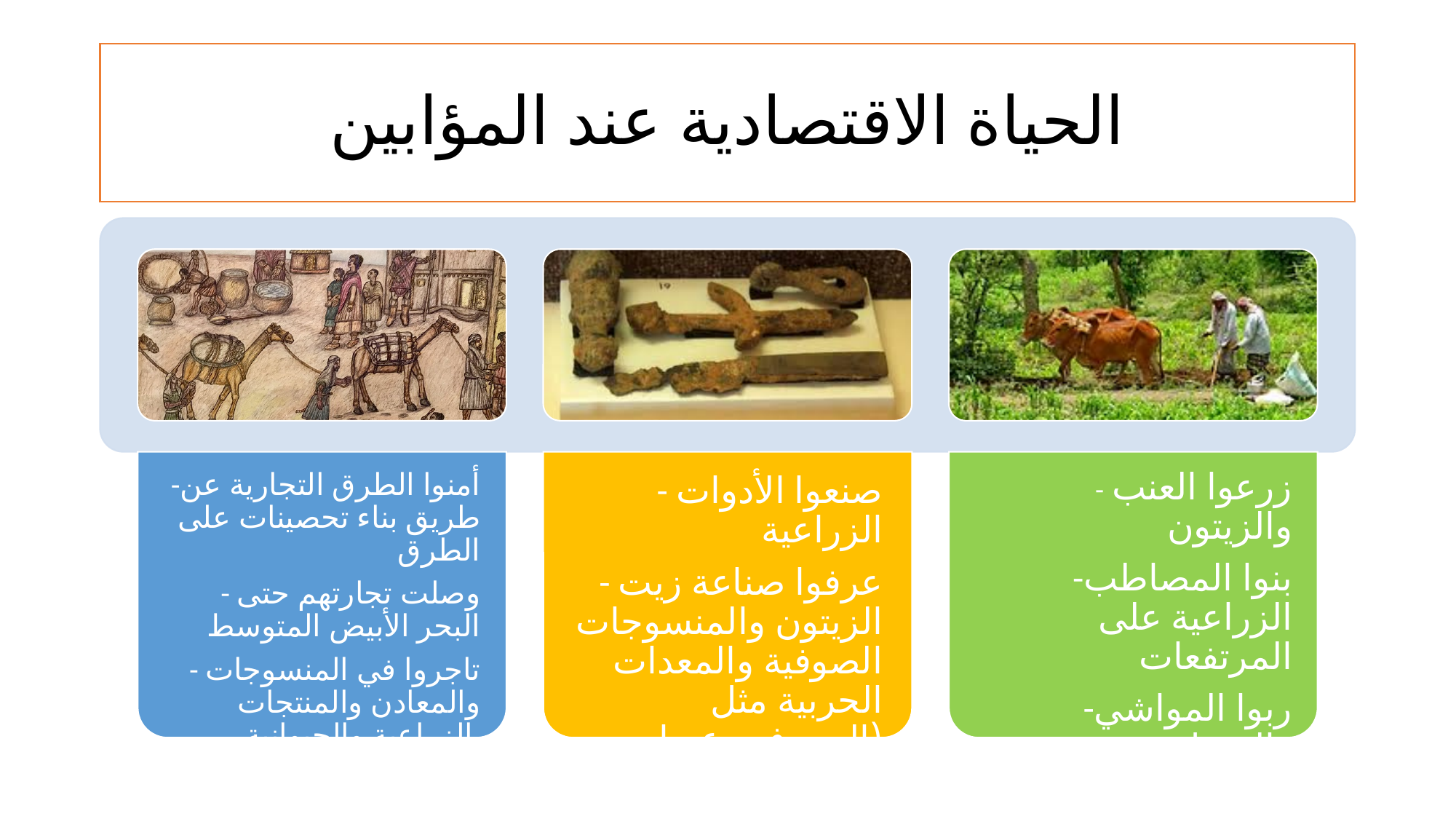

# الحياة الاقتصادية عند المؤابين
-أمنوا الطرق التجارية عن طريق بناء تحصينات على الطرق
- وصلت تجارتهم حتى البحر الأبيض المتوسط
- تاجروا في المنسوجات والمعادن والمنتجات الزراعية والحيوانية.
- صنعوا الأدوات الزراعية
- عرفوا صناعة زيت الزيتون والمنسوجات الصوفية والمعدات الحربية مثل (السيوف وعربات عسكرية ورماح)
- زرعوا العنب والزيتون
-بنوا المصاطب الزراعية على المرتفعات
-ربوا المواشي والخيول
- عين الملك ميشع رئيسا للرعاة